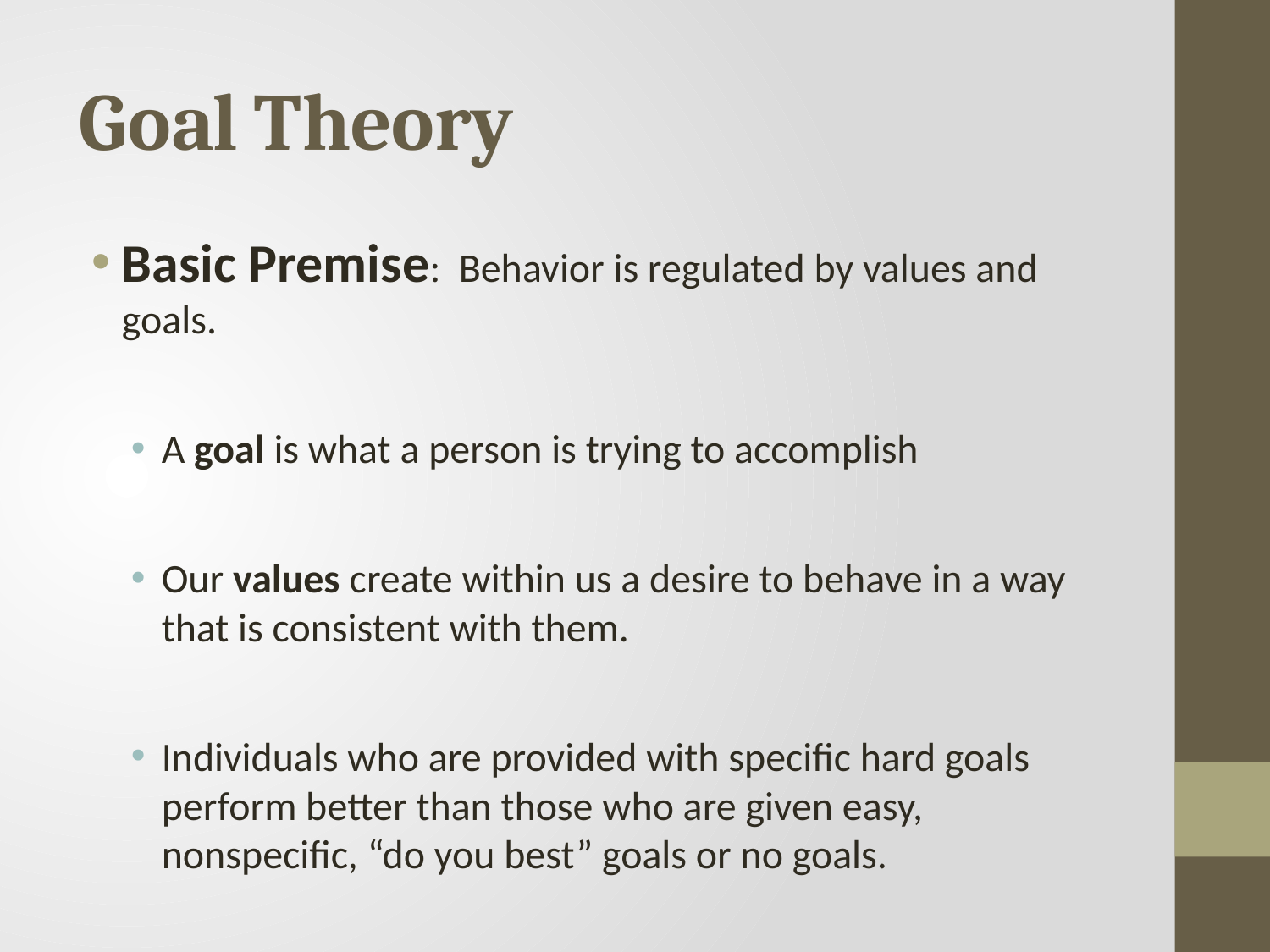

# Goal Theory
Basic Premise:  Behavior is regulated by values and goals.

A goal is what a person is trying to accomplish

Our values create within us a desire to behave in a way that is consistent with them.

Individuals who are provided with specific hard goals perform better than those who are given easy, nonspecific, “do you best” goals or no goals.